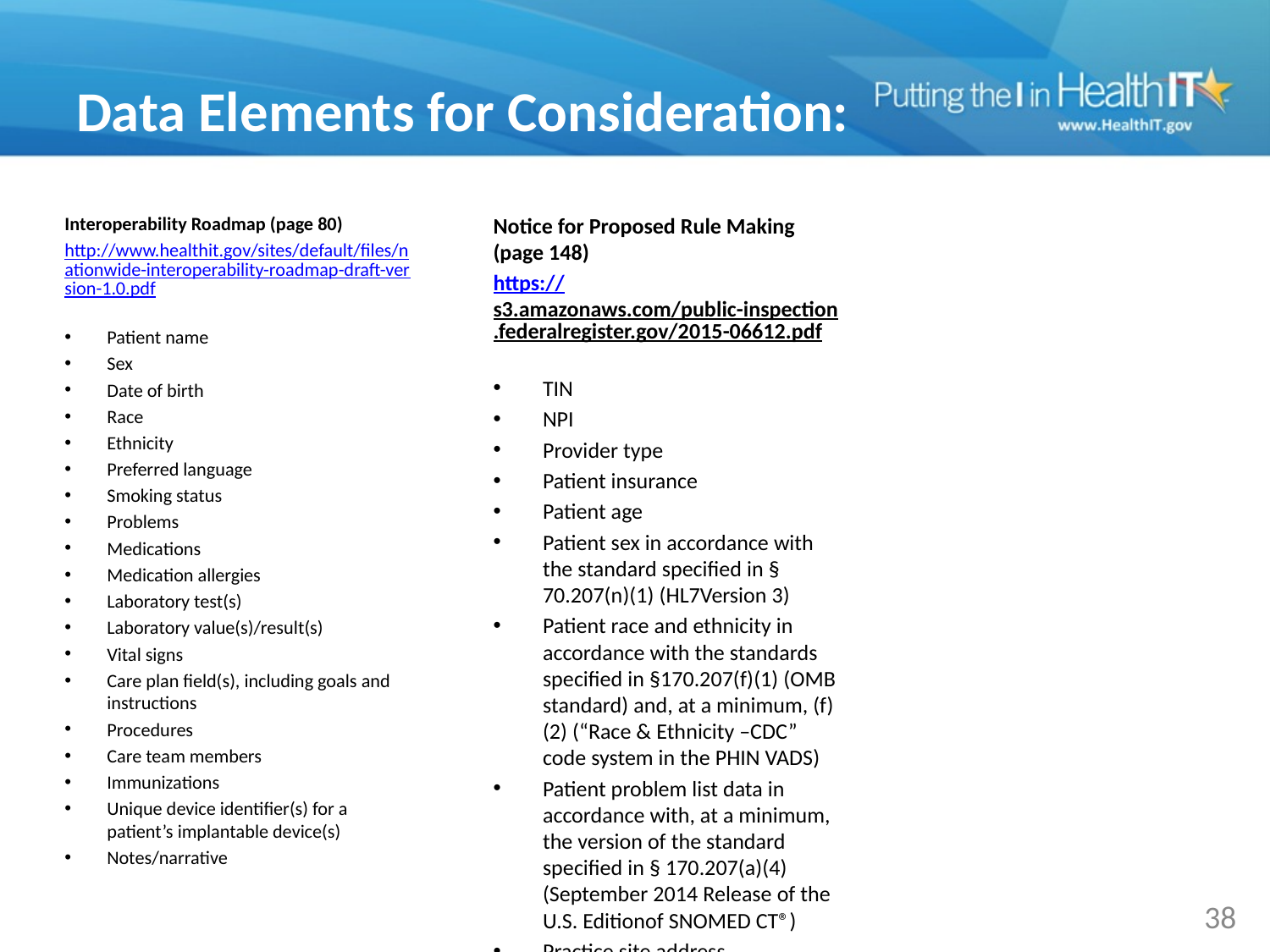

# Data Elements for Consideration:
Notice for Proposed Rule Making (page 148)
https://s3.amazonaws.com/public-inspection.federalregister.gov/2015-06612.pdf
TIN
NPI
Provider type
Patient insurance
Patient age
Patient sex in accordance with the standard specified in § 70.207(n)(1) (HL7Version 3)
Patient race and ethnicity in accordance with the standards specified in §170.207(f)(1) (OMB standard) and, at a minimum, (f)(2) (“Race & Ethnicity –CDC” code system in the PHIN VADS)
Patient problem list data in accordance with, at a minimum, the version of the standard specified in § 170.207(a)(4) (September 2014 Release of the U.S. Editionof SNOMED CT®)
Practice site address.

Interoperability Roadmap (page 80)
http://www.healthit.gov/sites/default/files/nationwide-interoperability-roadmap-draft-version-1.0.pdf

Patient name
Sex
Date of birth
Race
Ethnicity
Preferred language
Smoking status
Problems
Medications
Medication allergies
Laboratory test(s)
Laboratory value(s)/result(s)
Vital signs
Care plan field(s), including goals and instructions
Procedures
Care team members
Immunizations
Unique device identifier(s) for a patient’s implantable device(s)
Notes/narrative

38